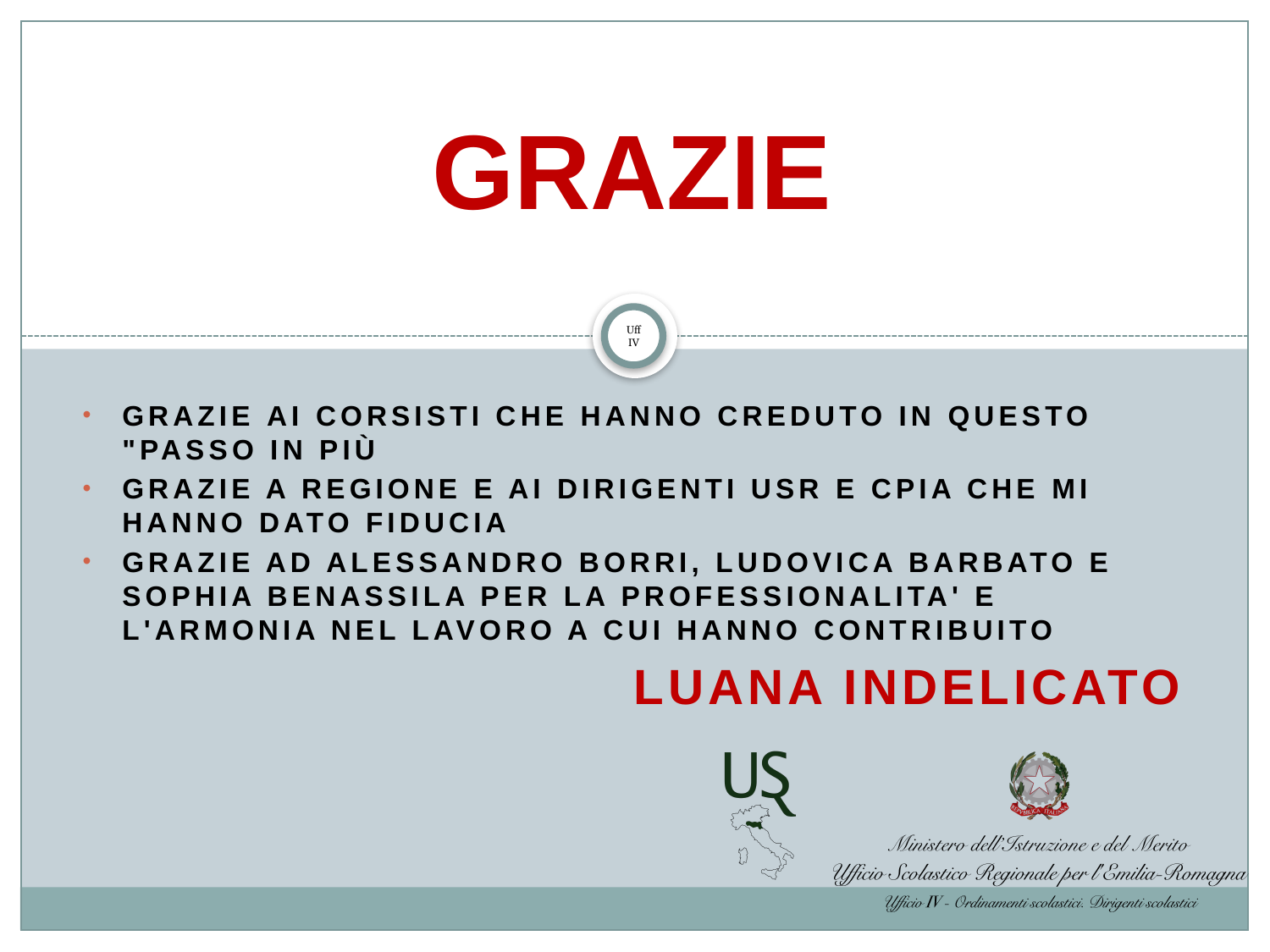

# GRAZIE
GRAZIE AI CORSISTI CHE HANNO CREDUTO IN QUESTO "PASSO IN PIù
GRAZIE A REGIONE E AI DIRIGENTI USR E CPIA CHE MI HANNO DATO FIDUCIA
GRAZIE AD ALESSANDRO BORRI, LUDOVICA BARBATO E SOPHIA BENASSILA PER LA PROFESSIONALITA' E L'ARMONIA NEL LAVORO A CUI HANNO CONTRIBUITO
LUANA INDELICATO